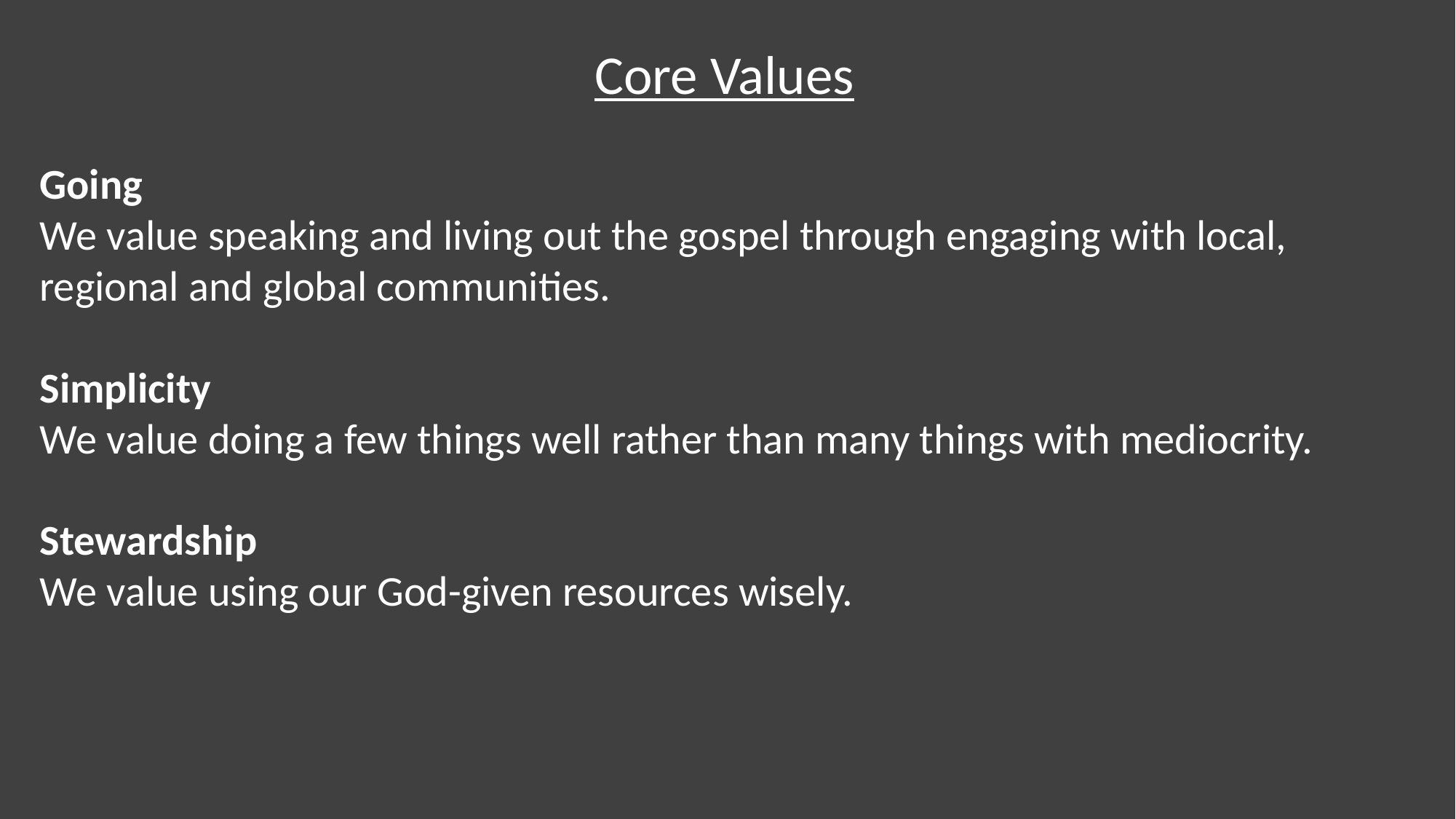

Core Values

Going
We value speaking and living out the gospel through engaging with local, regional and global communities.

Simplicity
We value doing a few things well rather than many things with mediocrity.

Stewardship
We value using our God-given resources wisely.